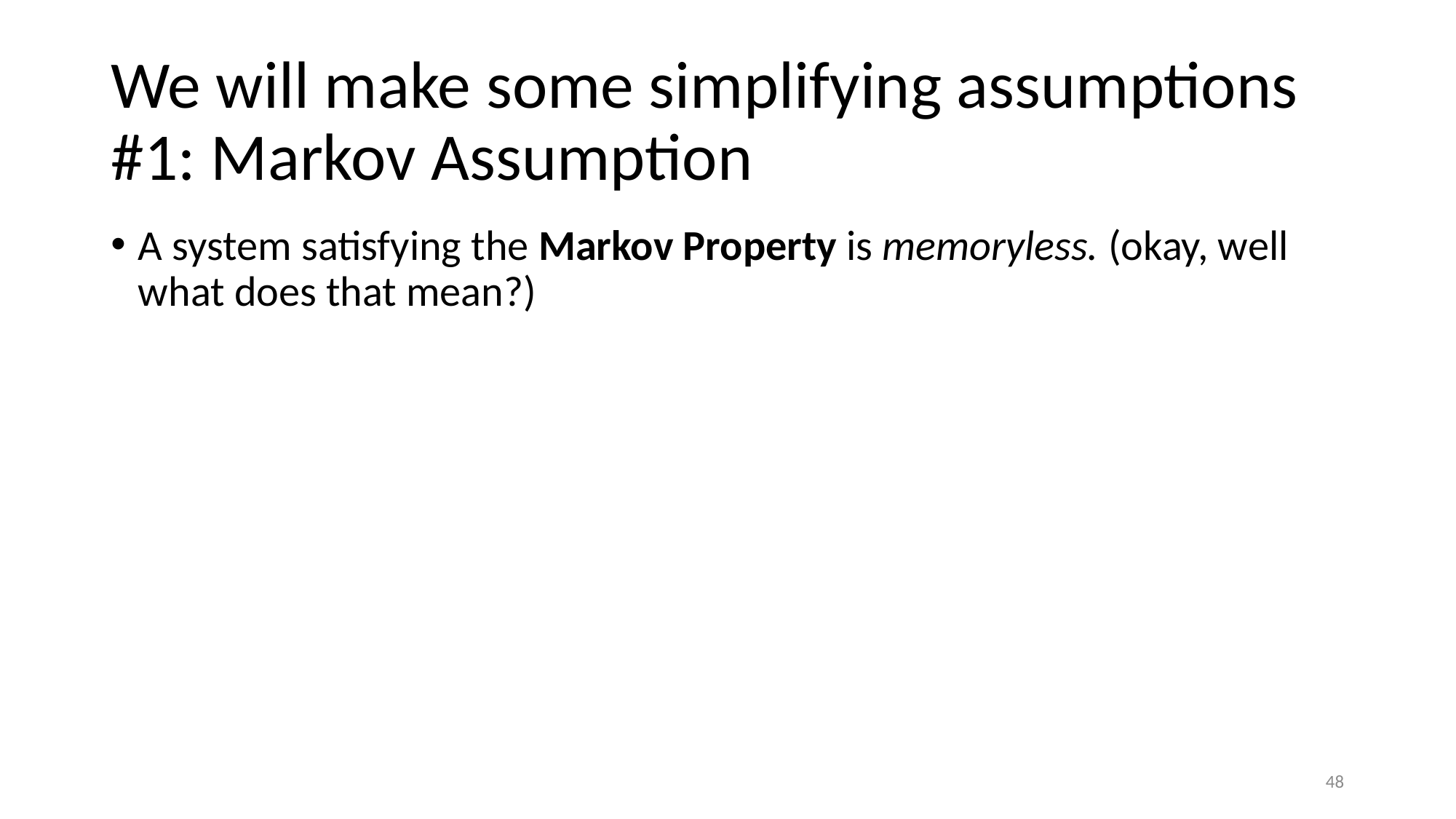

# We will make some simplifying assumptions #1: Markov Assumption
A system satisfying the Markov Property is memoryless. (okay, well what does that mean?)

48